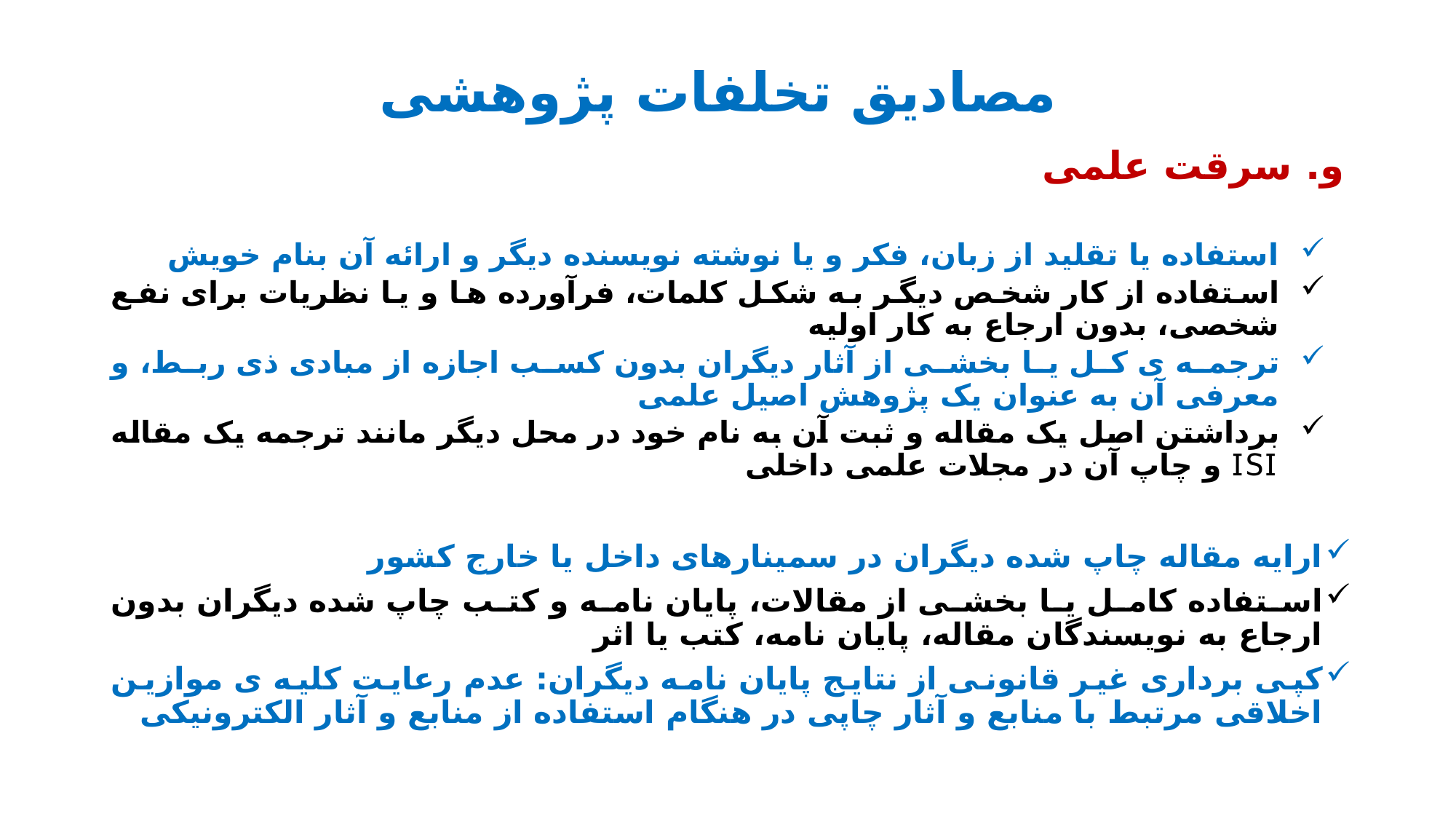

# مصادیق تخلفات پژوهشی
و. سرقت علمی
استفاده یا تقلید از زبان، فکر و یا نوشته نویسنده دیگر و ارائه آن بنام خویش
استفاده از کار شخص دیگر به شکل کلمات، فرآورده ها و یا نظریات برای نفع شخصی، بدون ارجاع به کار اولیه
ترجمه ی کل یا بخشی از آثار دیگران بدون کسب اجازه از مبادی ذی ربط، و معرفی آن به عنوان یک پژوهش اصیل علمی
برداشتن اصل یک مقاله و ثبت آن به نام خود در محل دیگر مانند ترجمه یک مقاله ISI و چاپ آن در مجلات علمی داخلی

ارایه مقاله چاپ شده دیگران در سمینارهای داخل یا خارج کشور
استفاده کامل یا بخشی از مقالات، پایان نامه و کتب چاپ شده دیگران بدون ارجاع به نویسندگان مقاله، پایان نامه، کتب یا اثر
کپی برداری غیر قانونی از نتایج پایان نامه دیگران: عدم رعایت کلیه ی موازین اخلاقی مرتبط با منابع و آثار چاپی در هنگام استفاده از منابع و آثار الکترونیکی